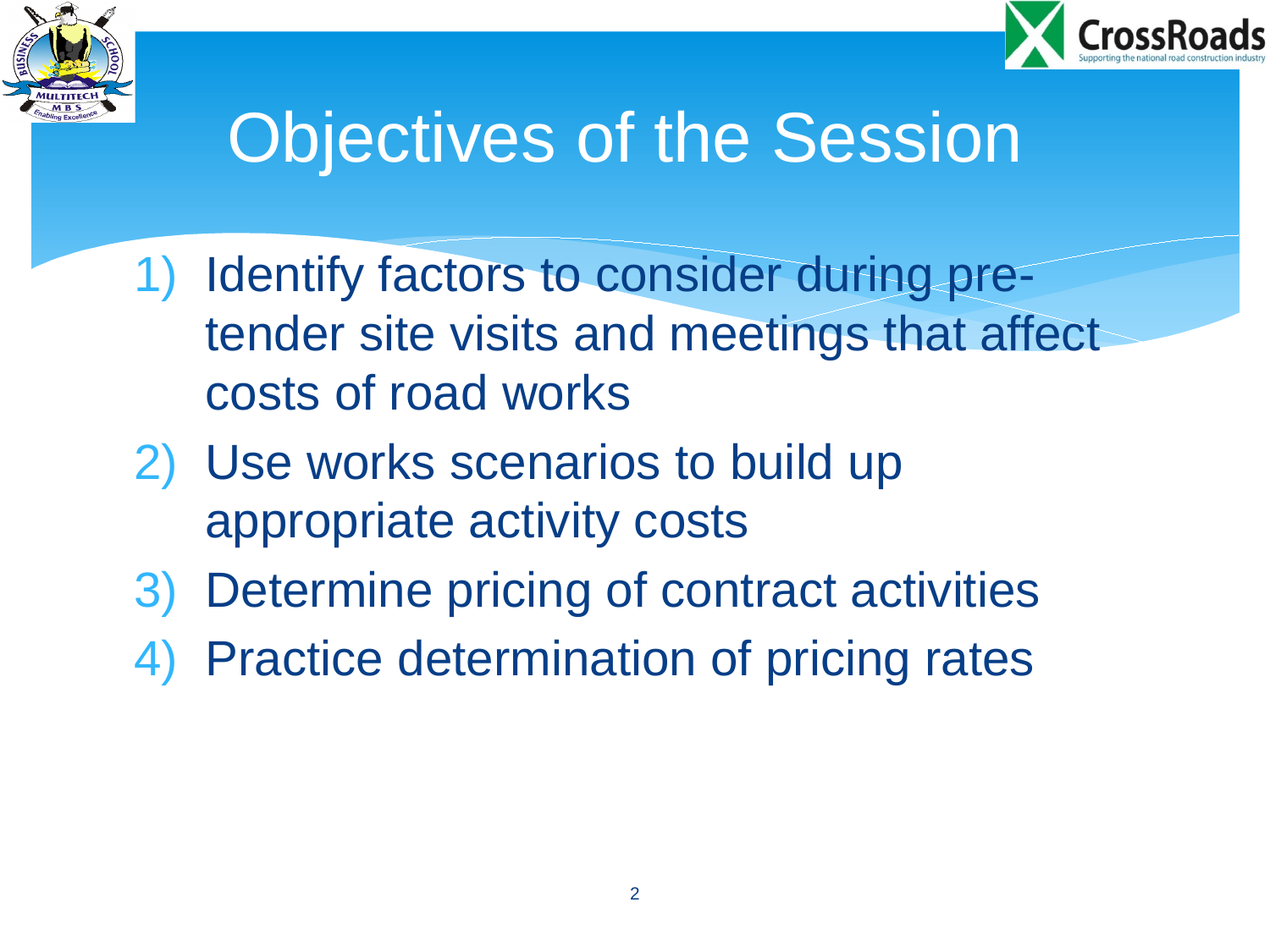

# Objectives of the Session
Identify factors to consider during pre-tender site visits and meetings that affect costs of road works
Use works scenarios to build up appropriate activity costs
Determine pricing of contract activities
Practice determination of pricing rates

2